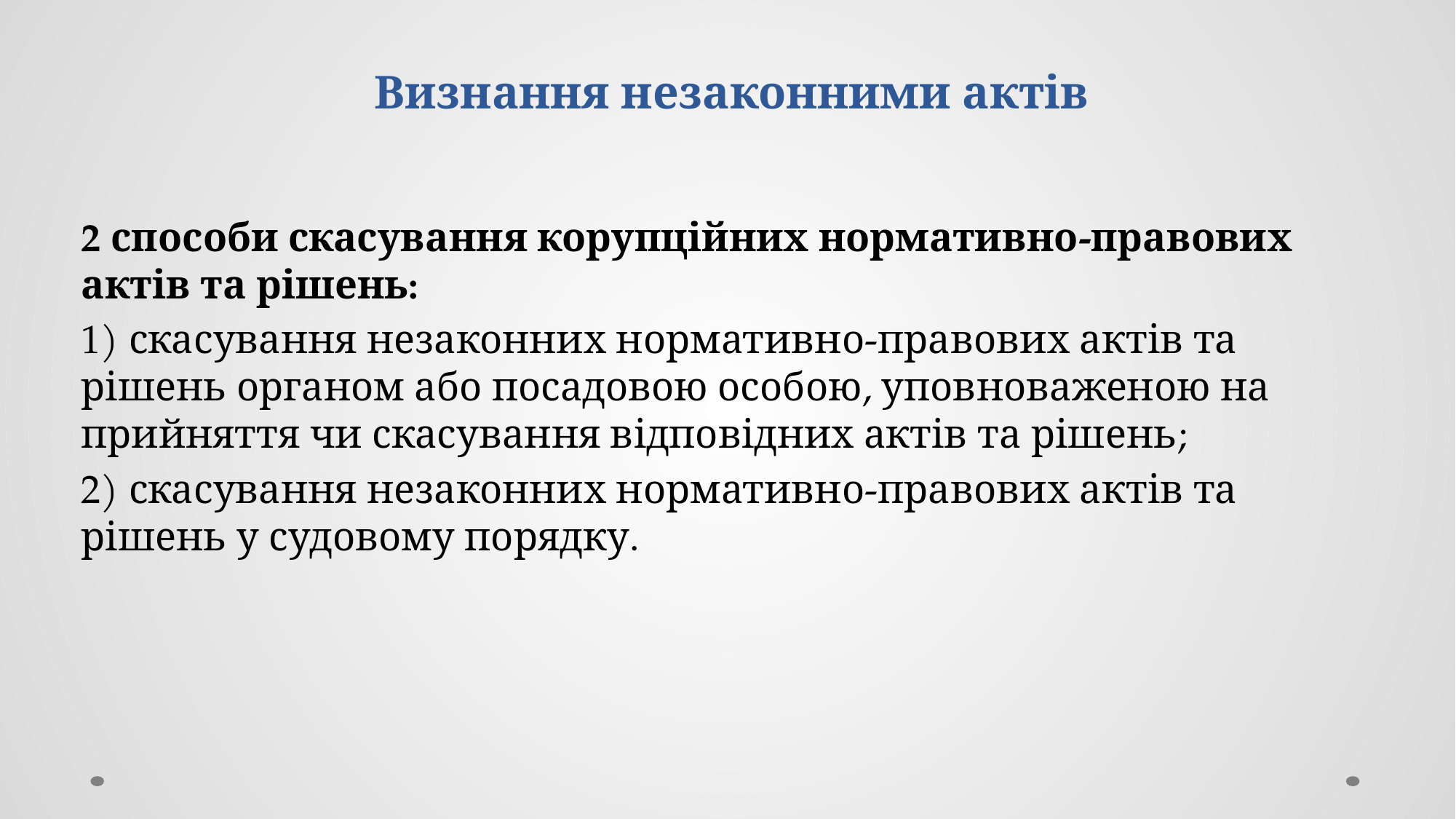

# Визнання незаконними актів
2 способи скасування корупційних нормативно-правових актів та рішень:
1) скасування незаконних нормативно-правових актів та рішень органом або посадовою особою, уповноваженою на прийняття чи скасування відповідних актів та рішень;
2) скасування незаконних нормативно-правових актів та рішень у судовому порядку.